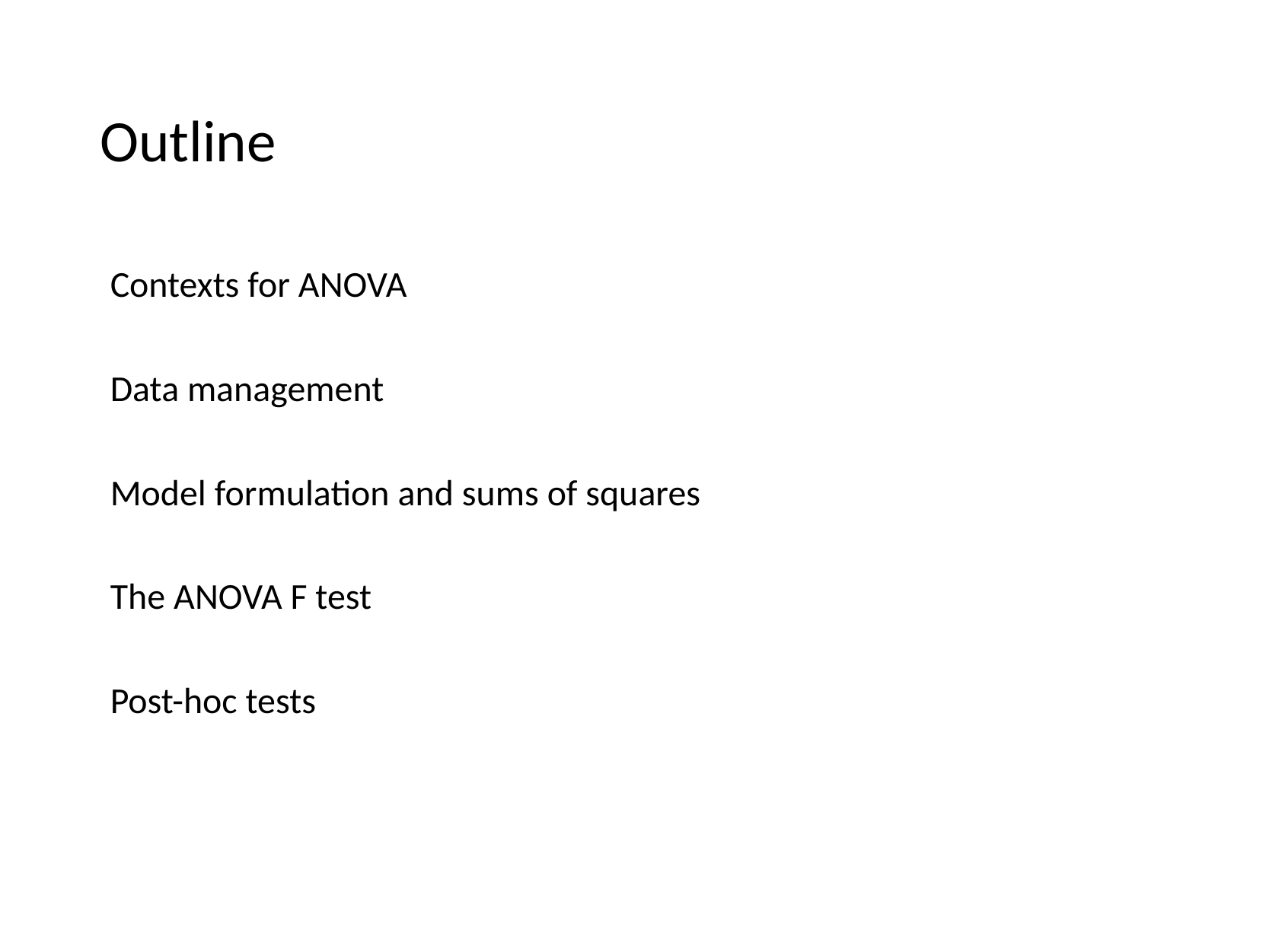

# Outline
Contexts for ANOVA

Data management

Model formulation and sums of squares

The ANOVA F test

Post-hoc tests